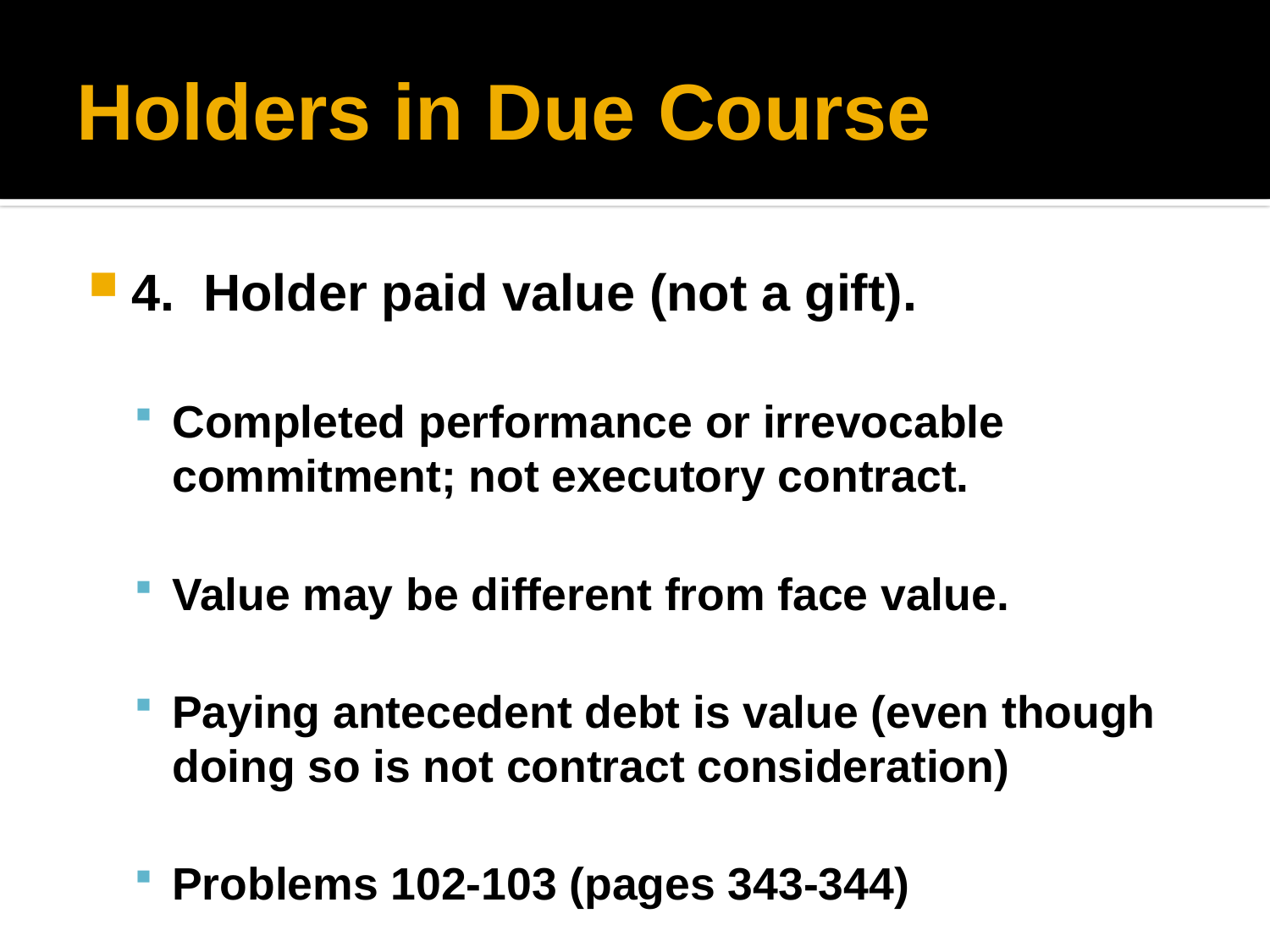

# Holders in Due Course
4.  Holder paid value (not a gift).

Completed performance or irrevocable commitment; not executory contract.
Value may be different from face value.
Paying antecedent debt is value (even though doing so is not contract consideration)
Problems 102-103 (pages 343-344)